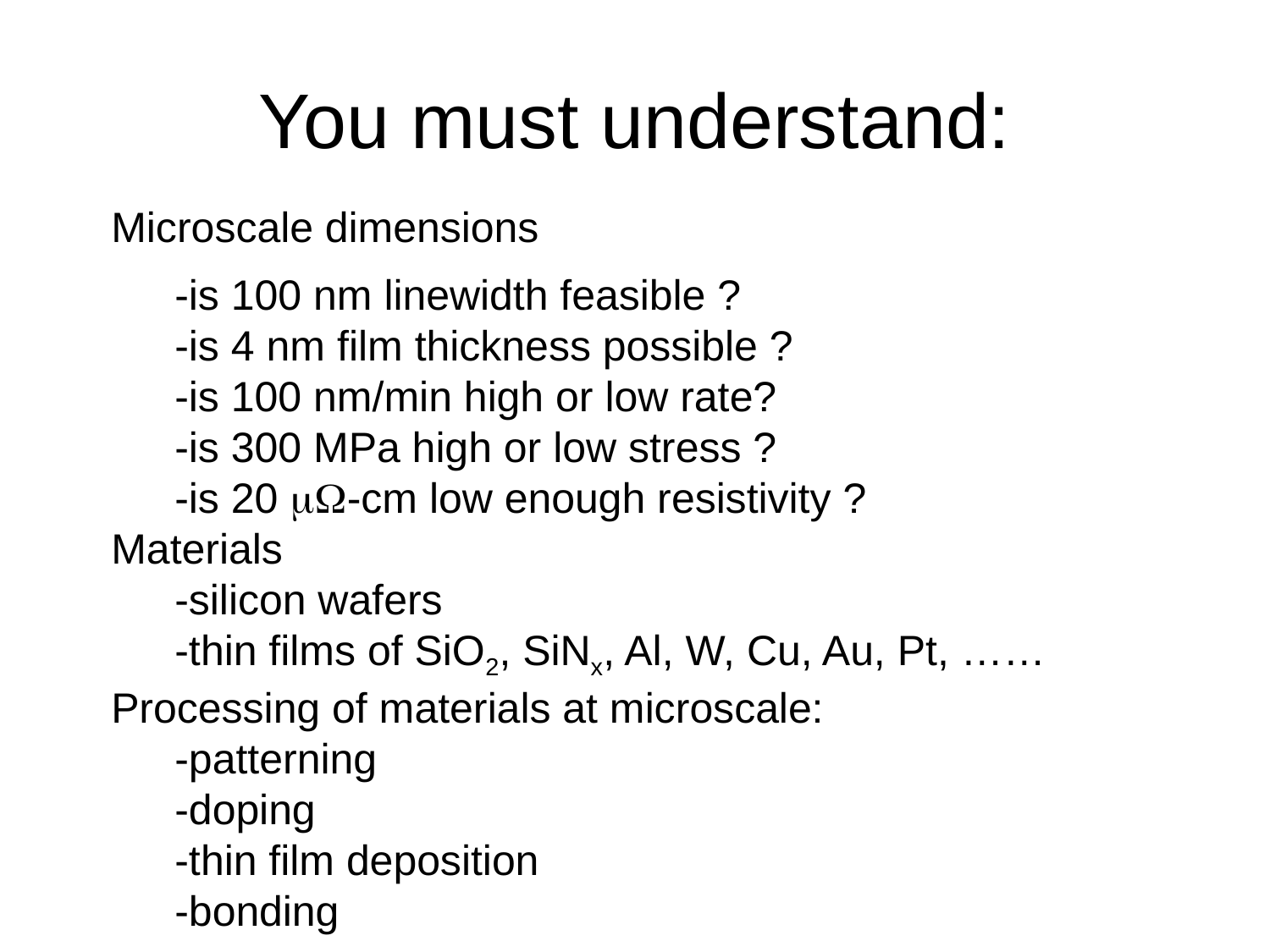

# You must understand:
Microscale dimensions

	-is 100 nm linewidth feasible ?
	-is 4 nm film thickness possible ?
	-is 100 nm/min high or low rate?
	-is 300 MPa high or low stress ?
	-is 20 μΩ-cm low enough resistivity ?
Materials
	-silicon wafers
	-thin films of SiO2, SiNx, Al, W, Cu, Au, Pt, ……
Processing of materials at microscale:
	-patterning
	-doping
	-thin film deposition
	-bonding